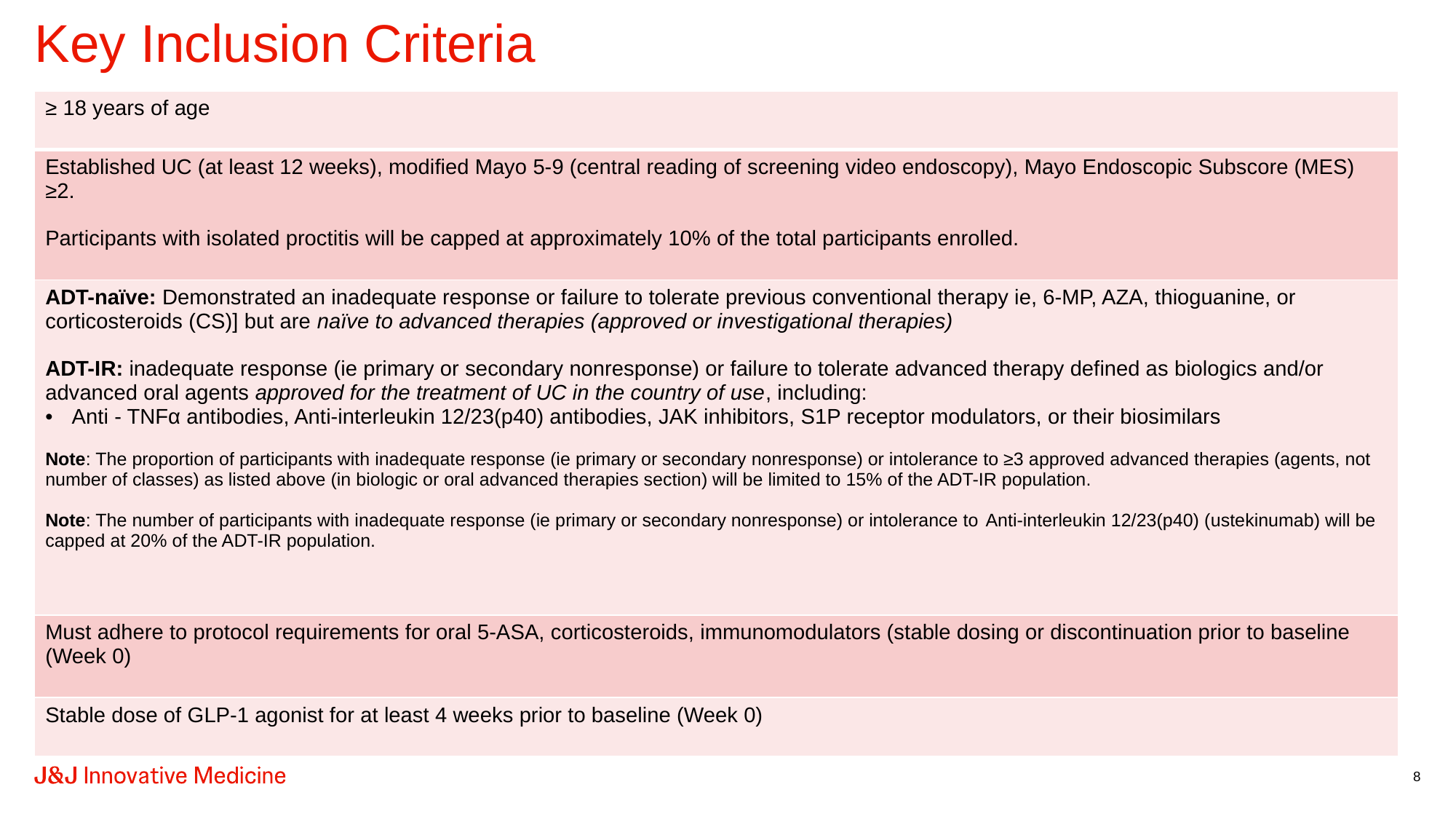

# Key Inclusion Criteria
| ≥ 18 years of age |
| --- |
| Established UC (at least 12 weeks), modified Mayo 5-9 (central reading of screening video endoscopy), Mayo Endoscopic Subscore (MES) ≥2. Participants with isolated proctitis will be capped at approximately 10% of the total participants enrolled. |
| ADT-naïve: Demonstrated an inadequate response or failure to tolerate previous conventional therapy ie, 6‑MP, AZA, thioguanine, or corticosteroids (CS)] but are naïve to advanced therapies (approved or investigational therapies) ADT-IR: inadequate response (ie primary or secondary nonresponse) or failure to tolerate advanced therapy defined as biologics and/or advanced oral agents approved for the treatment of UC in the country of use, including: Anti - TNFα antibodies, Anti-interleukin 12/23(p40) antibodies, JAK inhibitors, S1P receptor modulators, or their biosimilars Note: The proportion of participants with inadequate response (ie primary or secondary nonresponse) or intolerance to ≥3 approved advanced therapies (agents, not number of classes) as listed above (in biologic or oral advanced therapies section) will be limited to 15% of the ADT-IR population. Note: The number of participants with inadequate response (ie primary or secondary nonresponse) or intolerance to Anti-interleukin 12/23(p40) (ustekinumab) will be capped at 20% of the ADT-IR population. |
| Must adhere to protocol requirements for oral 5-ASA, corticosteroids, immunomodulators (stable dosing or discontinuation prior to baseline (Week 0) |
| Stable dose of GLP-1 agonist for at least 4 weeks prior to baseline (Week 0) |
8